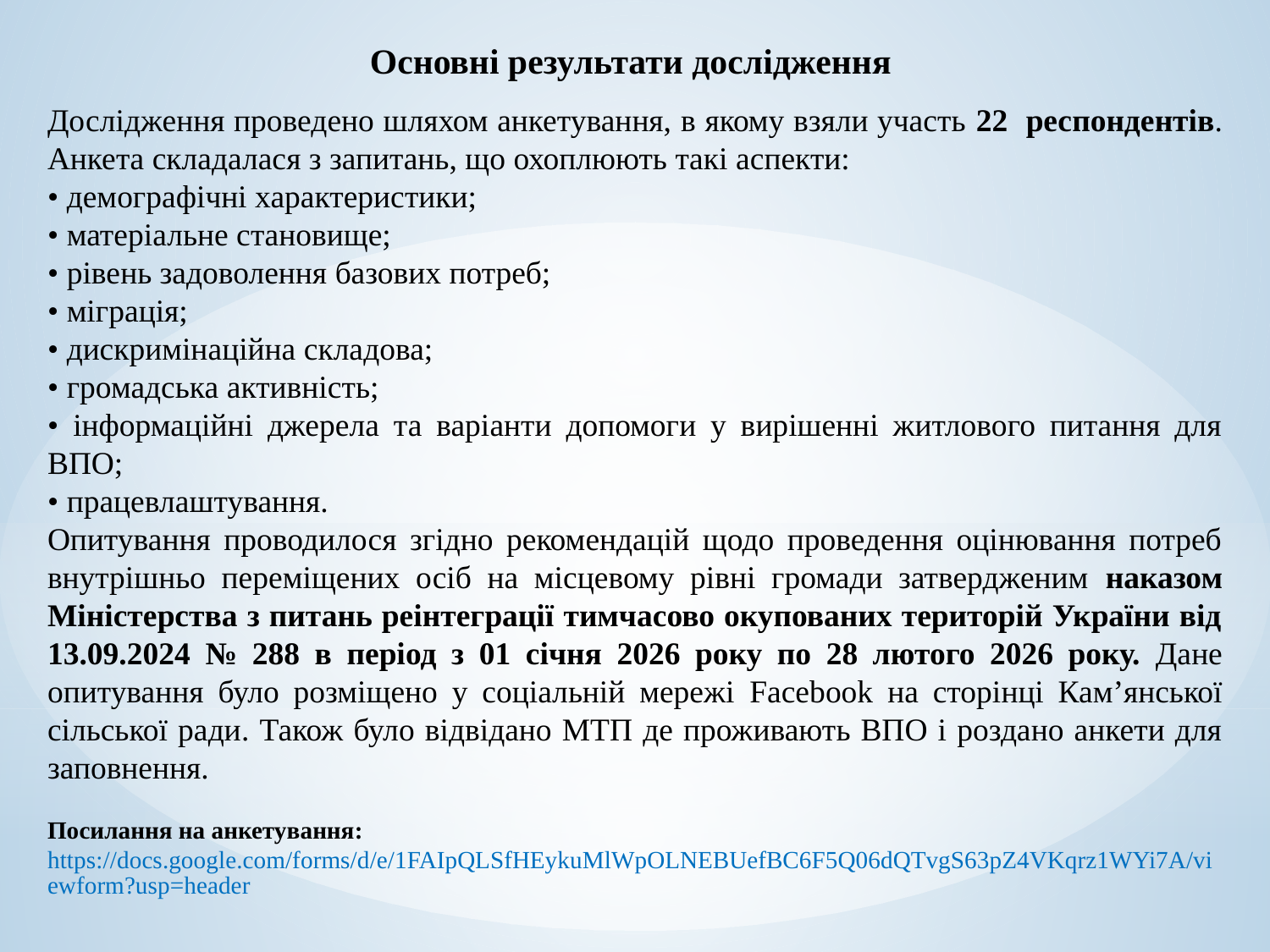

Основні результати дослідження
Дослідження проведено шляхом анкетування, в якому взяли участь 22  респондентів. Анкета складалася з запитань, що охоплюють такі аспекти:
• демографічні характеристики;
• матеріальне становище;
• рівень задоволення базових потреб;
• міграція;
• дискримінаційна складова;
• громадська активність;
• інформаційні джерела та варіанти допомоги у вирішенні житлового питання для ВПО;
• працевлаштування.
Опитування проводилося згідно рекомендацій щодо проведення оцінювання потреб внутрішньо переміщених осіб на місцевому рівні громади затвердженим наказом Міністерства з питань реінтеграції тимчасово окупованих територій України від 13.09.2024 № 288 в період з 01 січня 2026 року по 28 лютого 2026 року. Дане опитування було розміщено у соціальній мережі Facebook на сторінці Кам’янської сільської ради. Також було відвідано МТП де проживають ВПО і роздано анкети для заповнення.

Посилання на анкетування: https://docs.google.com/forms/d/e/1FAIpQLSfHEykuMlWpOLNEBUefBC6F5Q06dQTvgS63pZ4VKqrz1WYi7A/viewform?usp=header